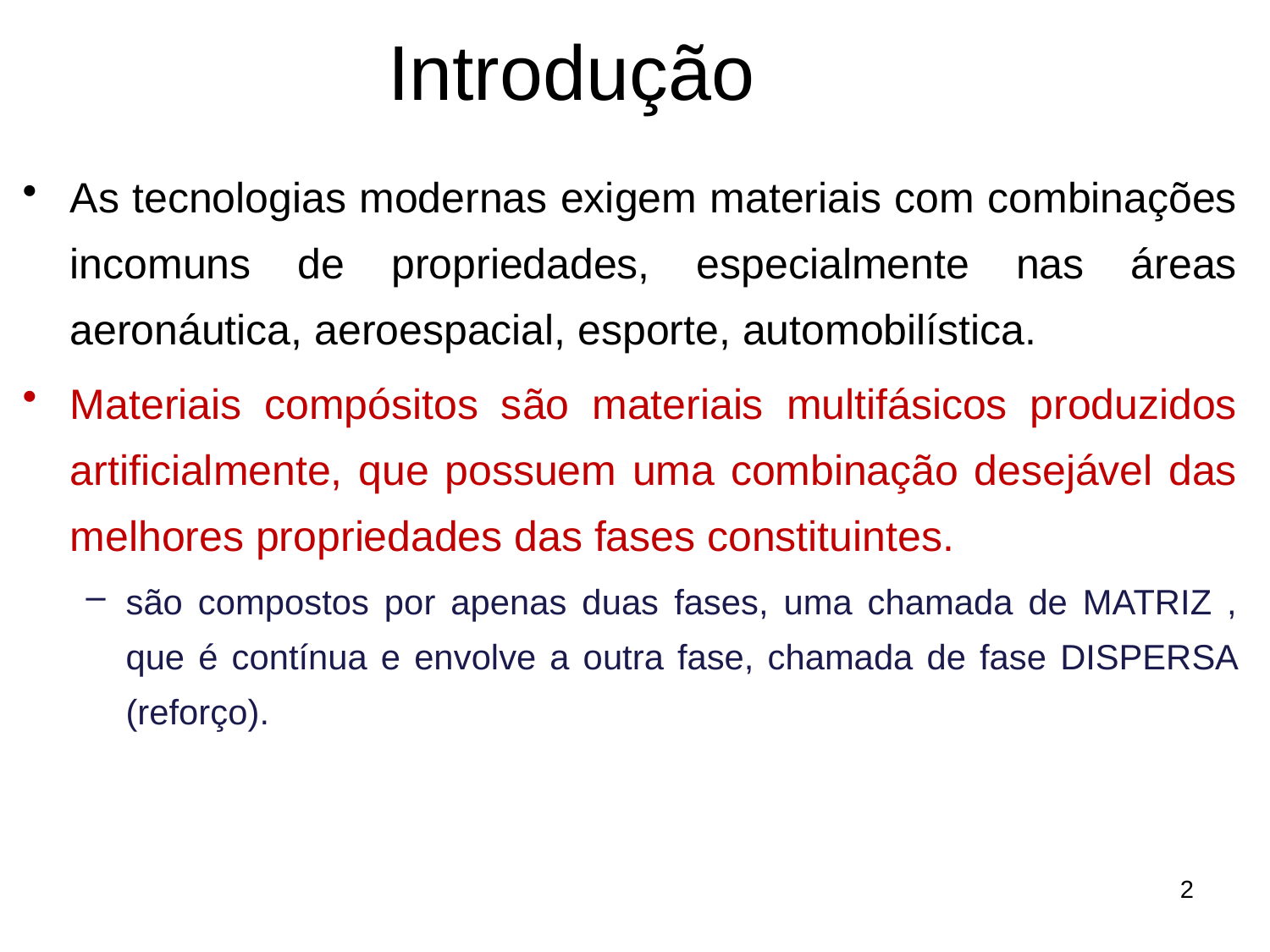

# Introdução
As tecnologias modernas exigem materiais com combinações incomuns de propriedades, especialmente nas áreas aeronáutica, aeroespacial, esporte, automobilística.
Materiais compósitos são materiais multifásicos produzidos artificialmente, que possuem uma combinação desejável das melhores propriedades das fases constituintes.
são compostos por apenas duas fases, uma chamada de MATRIZ , que é contínua e envolve a outra fase, chamada de fase DISPERSA (reforço).
2